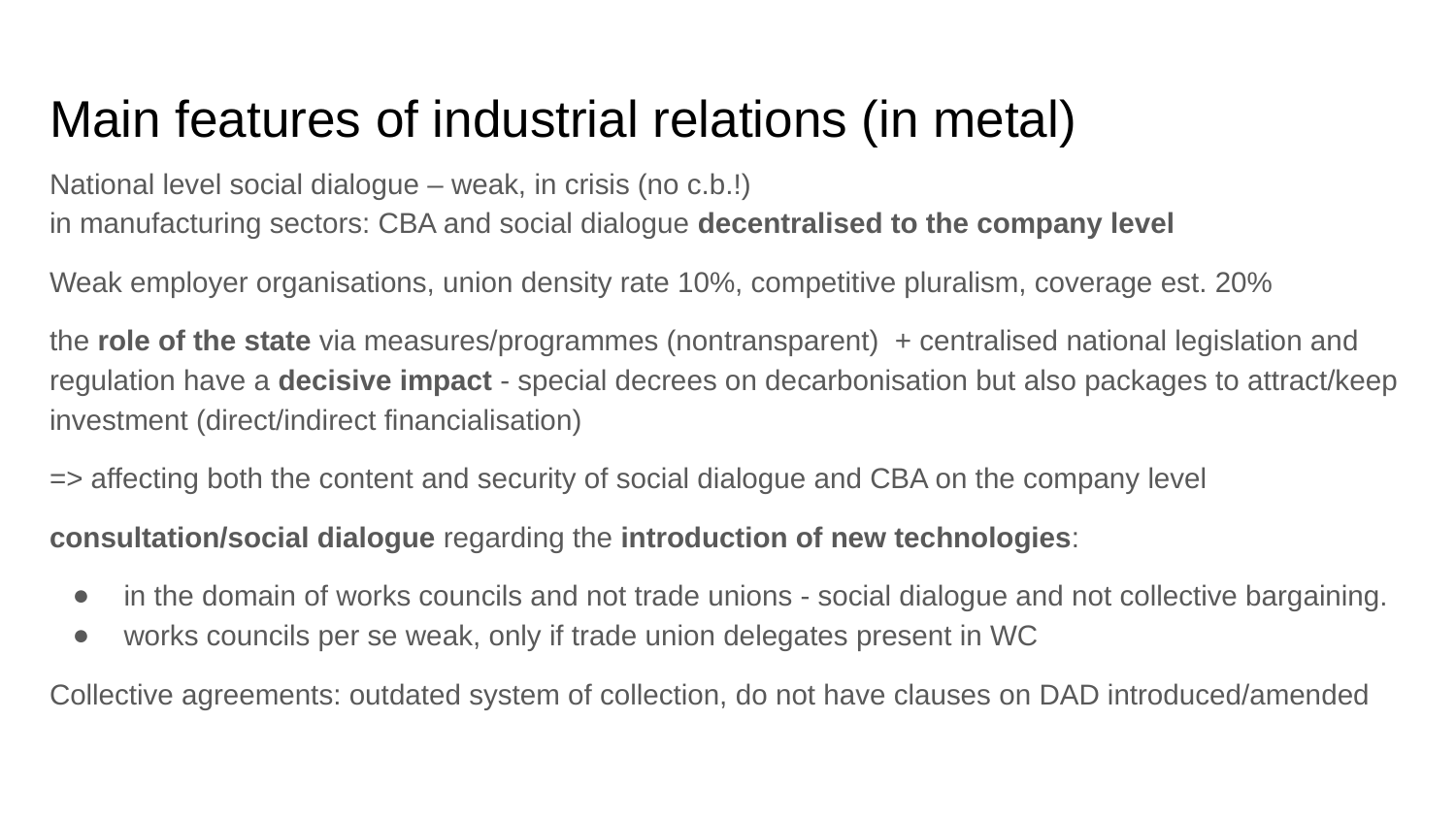

Main features of industrial relations (in metal)
# National level social dialogue – weak, in crisis (no c.b.!)
in manufacturing sectors: CBA and social dialogue decentralised to the company level
Weak employer organisations, union density rate 10%, competitive pluralism, coverage est. 20%
the role of the state via measures/programmes (nontransparent)  + centralised national legislation and regulation have a decisive impact - special decrees on decarbonisation but also packages to attract/keep investment (direct/indirect financialisation)
=> affecting both the content and security of social dialogue and CBA on the company level
consultation/social dialogue regarding the introduction of new technologies:
in the domain of works councils and not trade unions - social dialogue and not collective bargaining.
works councils per se weak, only if trade union delegates present in WC
Collective agreements: outdated system of collection, do not have clauses on DAD introduced/amended